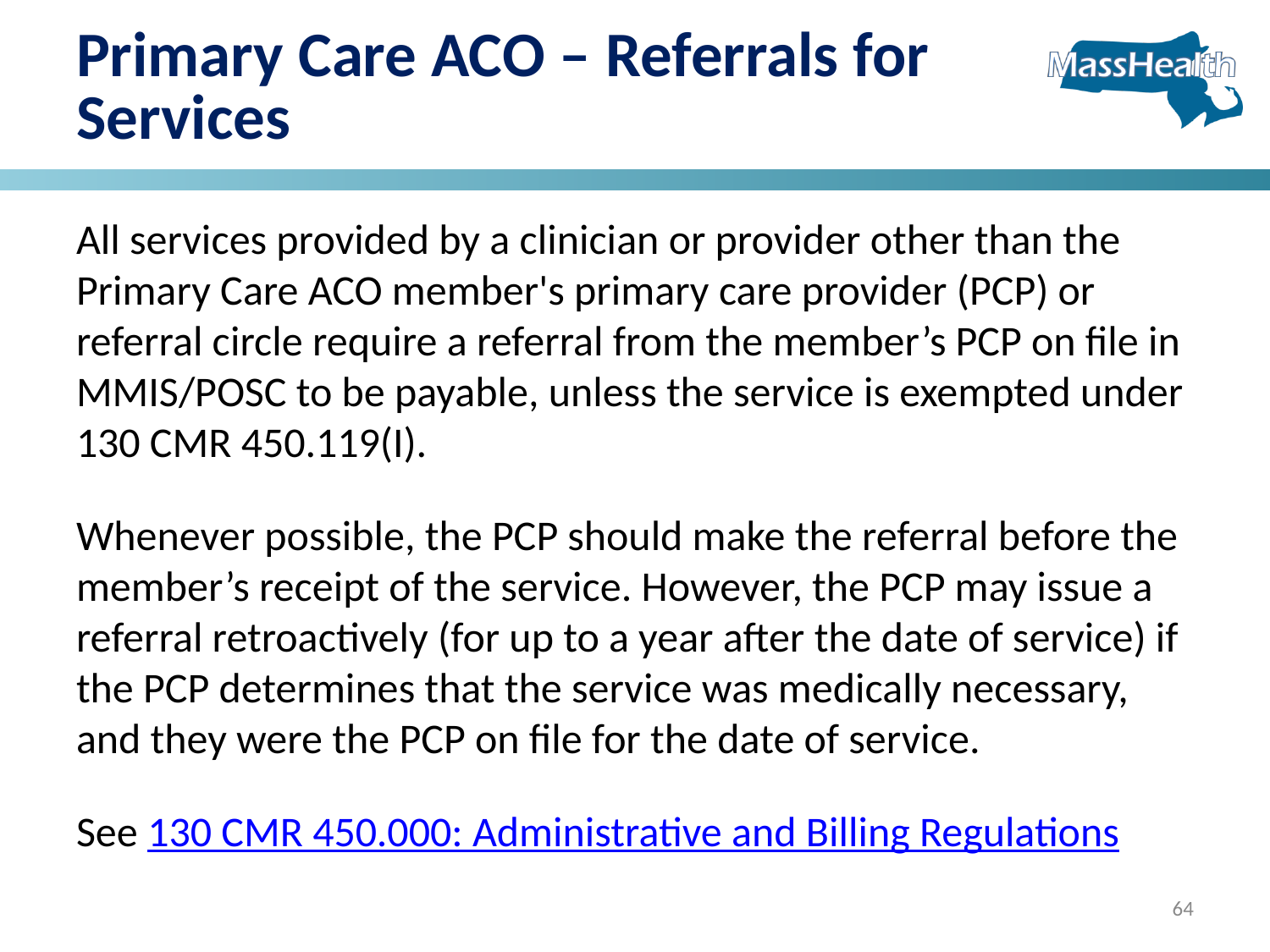

# Primary Care ACO – Referrals for Services
All services provided by a clinician or provider other than the Primary Care ACO member's primary care provider (PCP) or referral circle require a referral from the member’s PCP on file in MMIS/POSC to be payable, unless the service is exempted under 130 CMR 450.119(I).
Whenever possible, the PCP should make the referral before the member’s receipt of the service. However, the PCP may issue a referral retroactively (for up to a year after the date of service) if the PCP determines that the service was medically necessary, and they were the PCP on file for the date of service.
See 130 CMR 450.000: Administrative and Billing Regulations

64